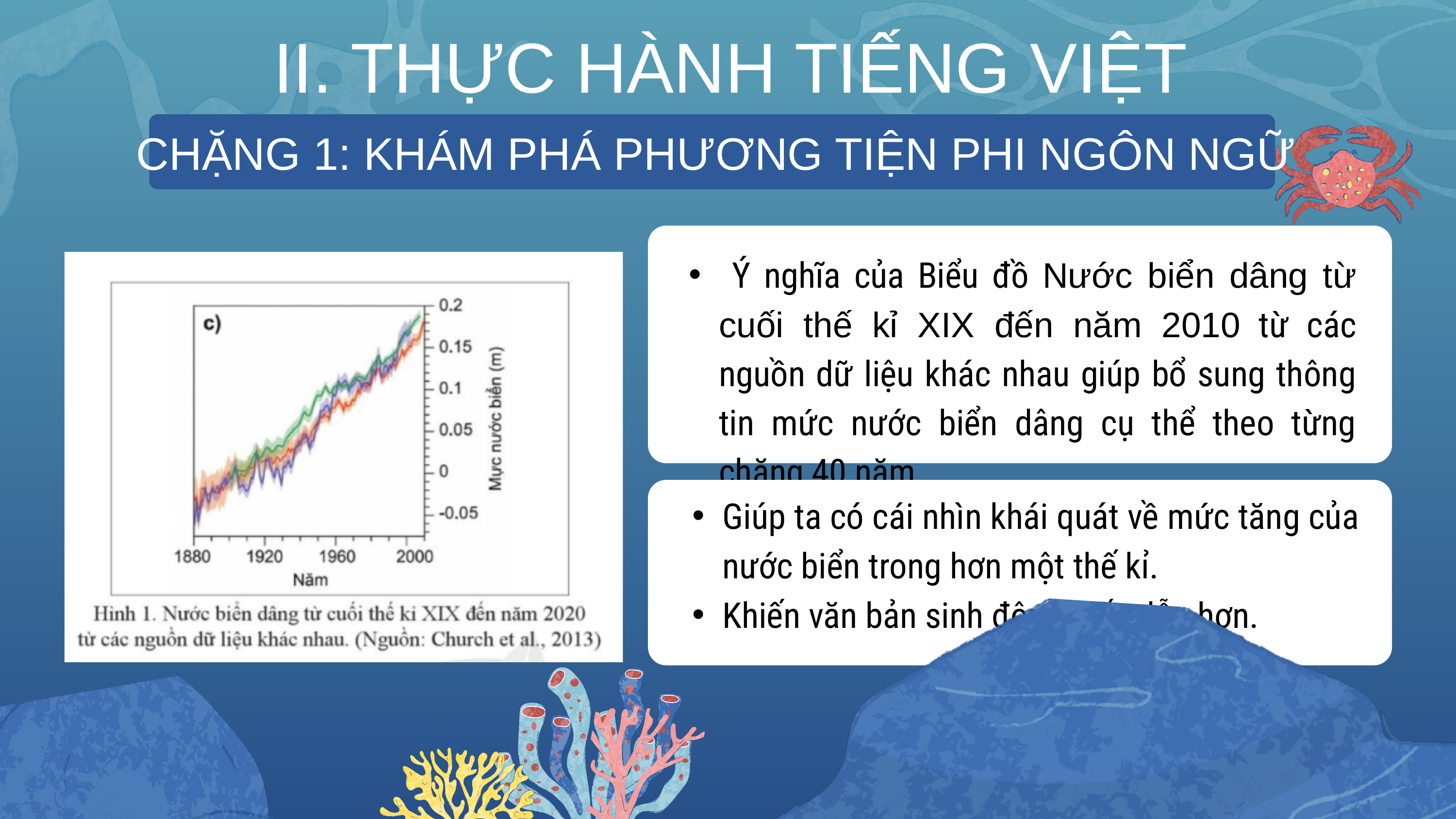

II. THỰC HÀNH TIẾNG VIỆT

CHẶNG 1: KHÁM PHÁ PHƯƠNG TIỆN PHI NGÔN NGỮ

 Ý nghĩa của Biểu đồ Nước biển dâng từ cuối thế kỉ XIX đến năm 2010 từ các nguồn dữ liệu khác nhau giúp bổ sung thông tin mức nước biển dâng cụ thể theo từng chặng 40 năm.

Giúp ta có cái nhìn khái quát về mức tăng của nước biển trong hơn một thế kỉ.
Khiến văn bản sinh động, hấp dẫn hơn.